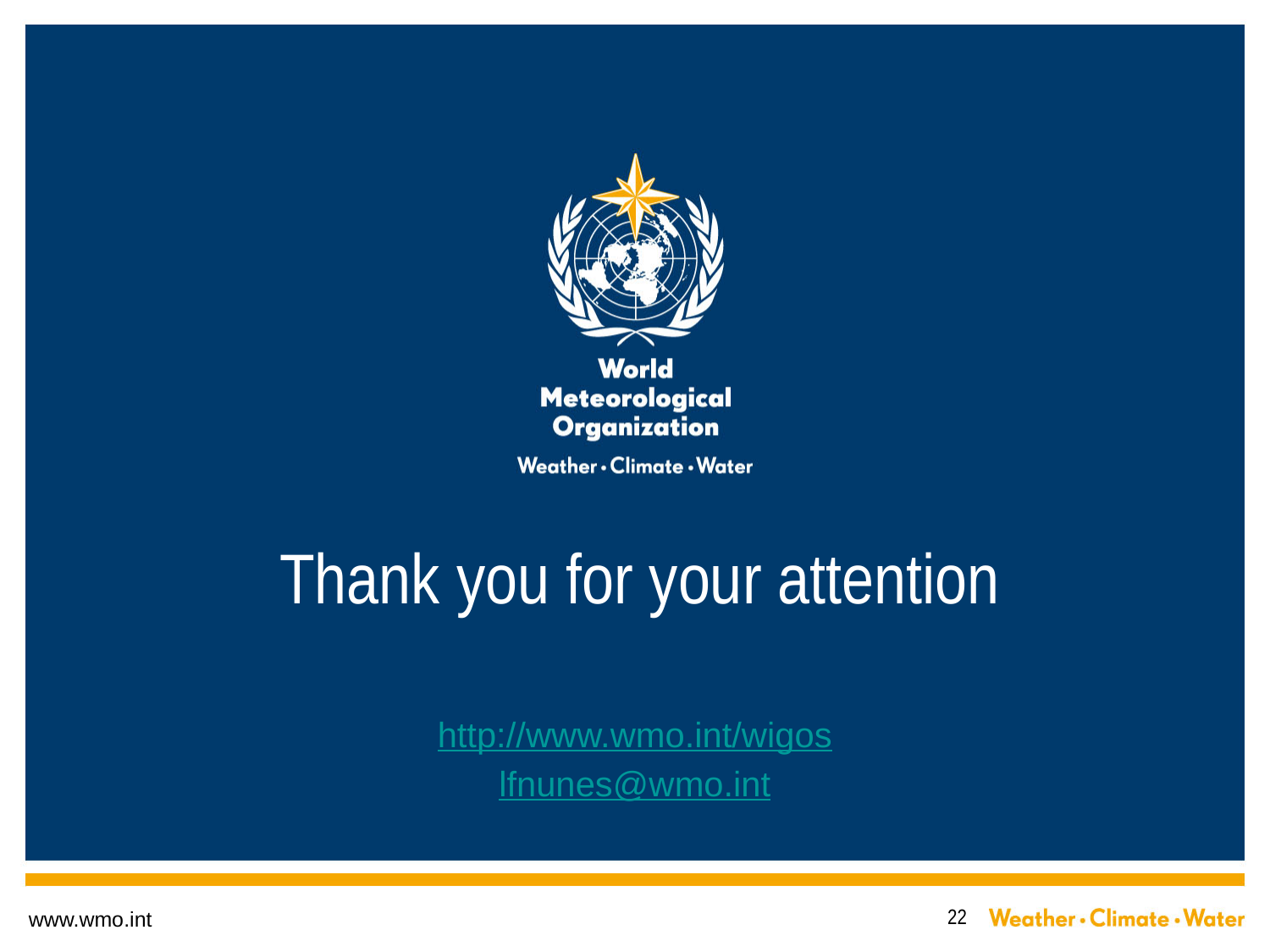

# Thank you for your attention
http://www.wmo.int/wigos
lfnunes@wmo.int

22